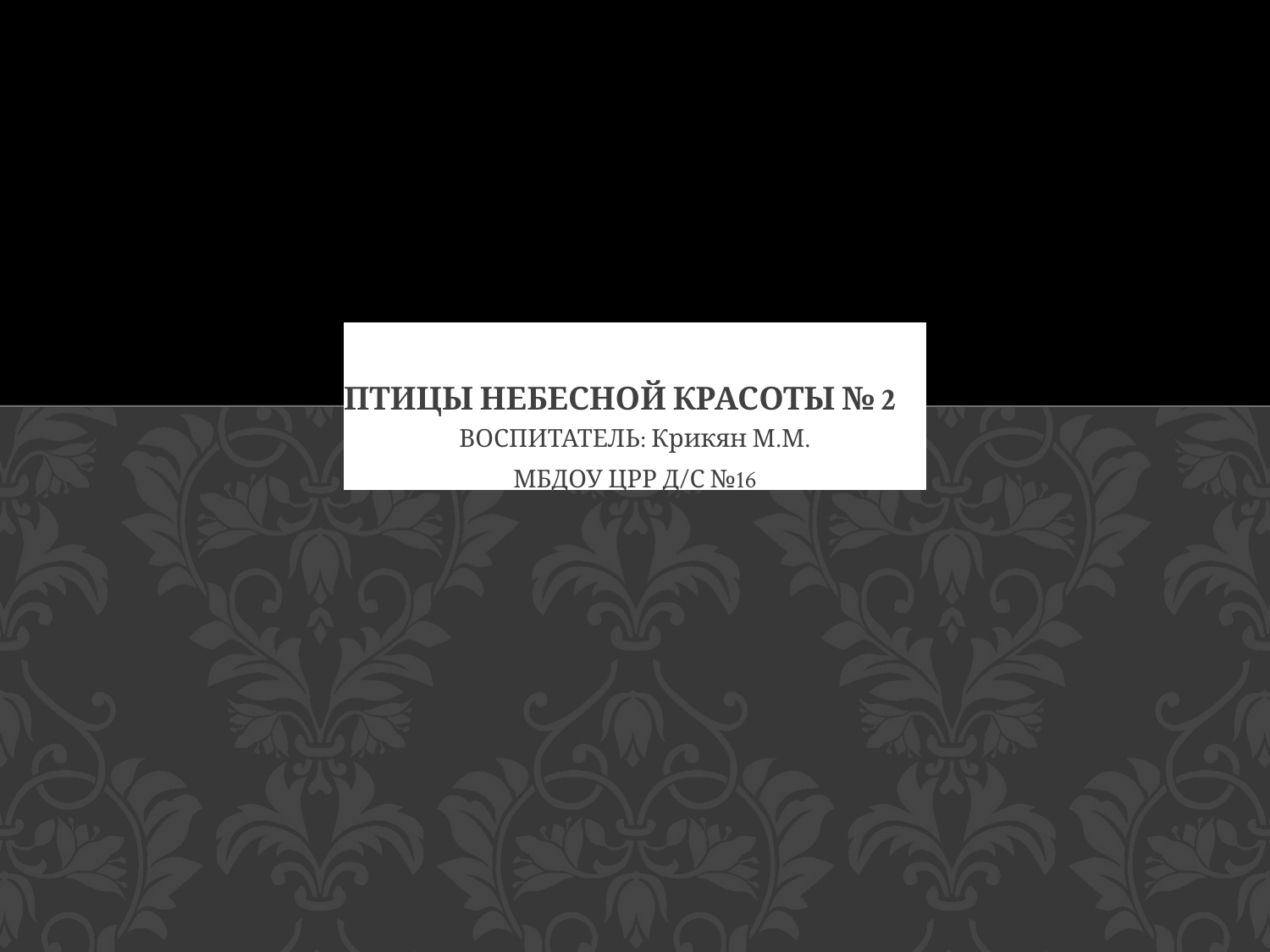

# Птицы небесной красоты № 2
ВОСПИТАТЕЛЬ: Крикян М.М.
МБДОУ ЦРР Д/С №16